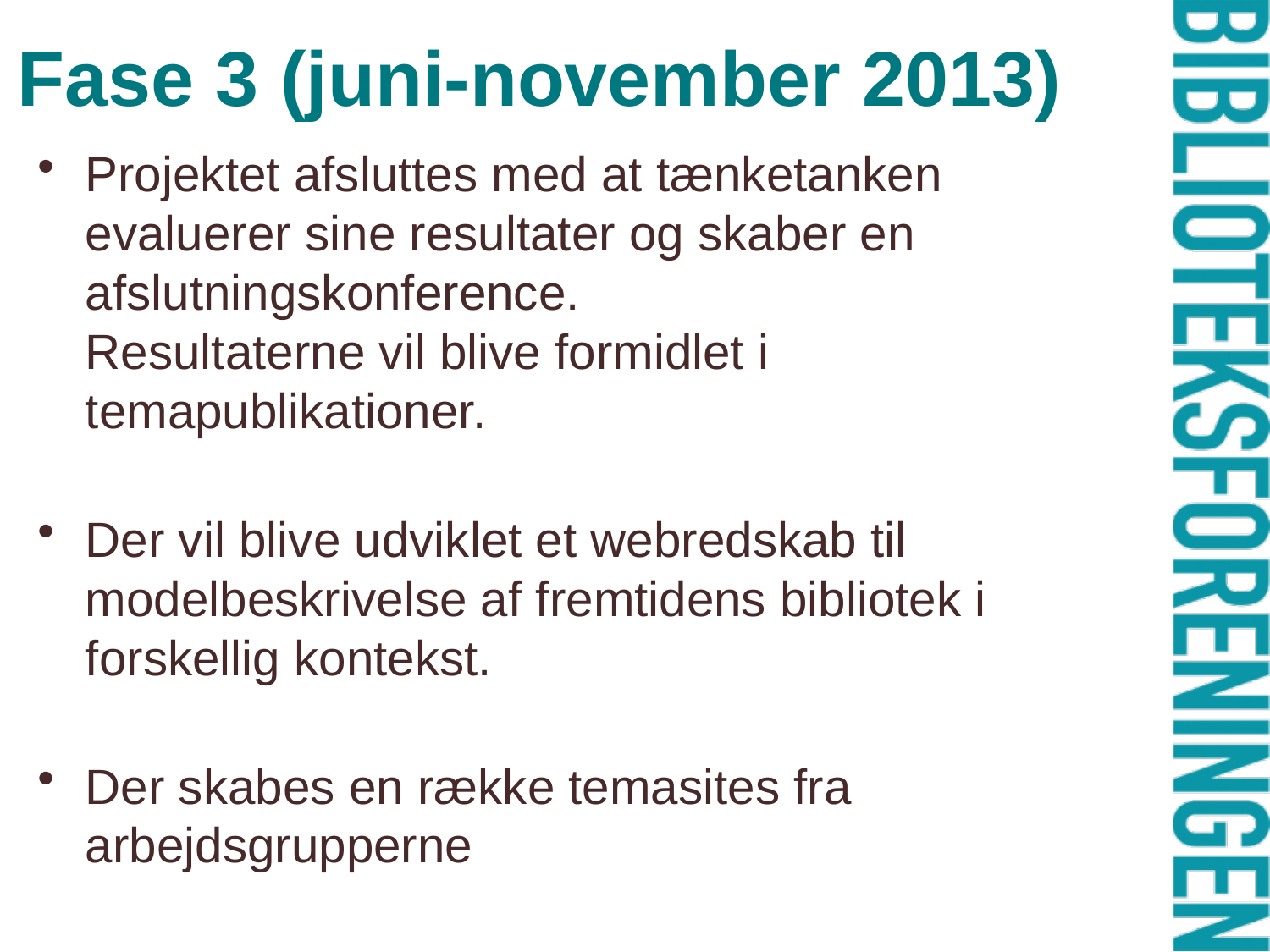

# Fase 3 (juni-november 2013)
Projektet afsluttes med at tænketanken evaluerer sine resultater og skaber en afslutningskonference.
Resultaterne vil blive formidlet i temapublikationer.
Der vil blive udviklet et webredskab til modelbeskrivelse af fremtidens bibliotek i forskellig kontekst.
Der skabes en række temasites fra arbejdsgrupperne